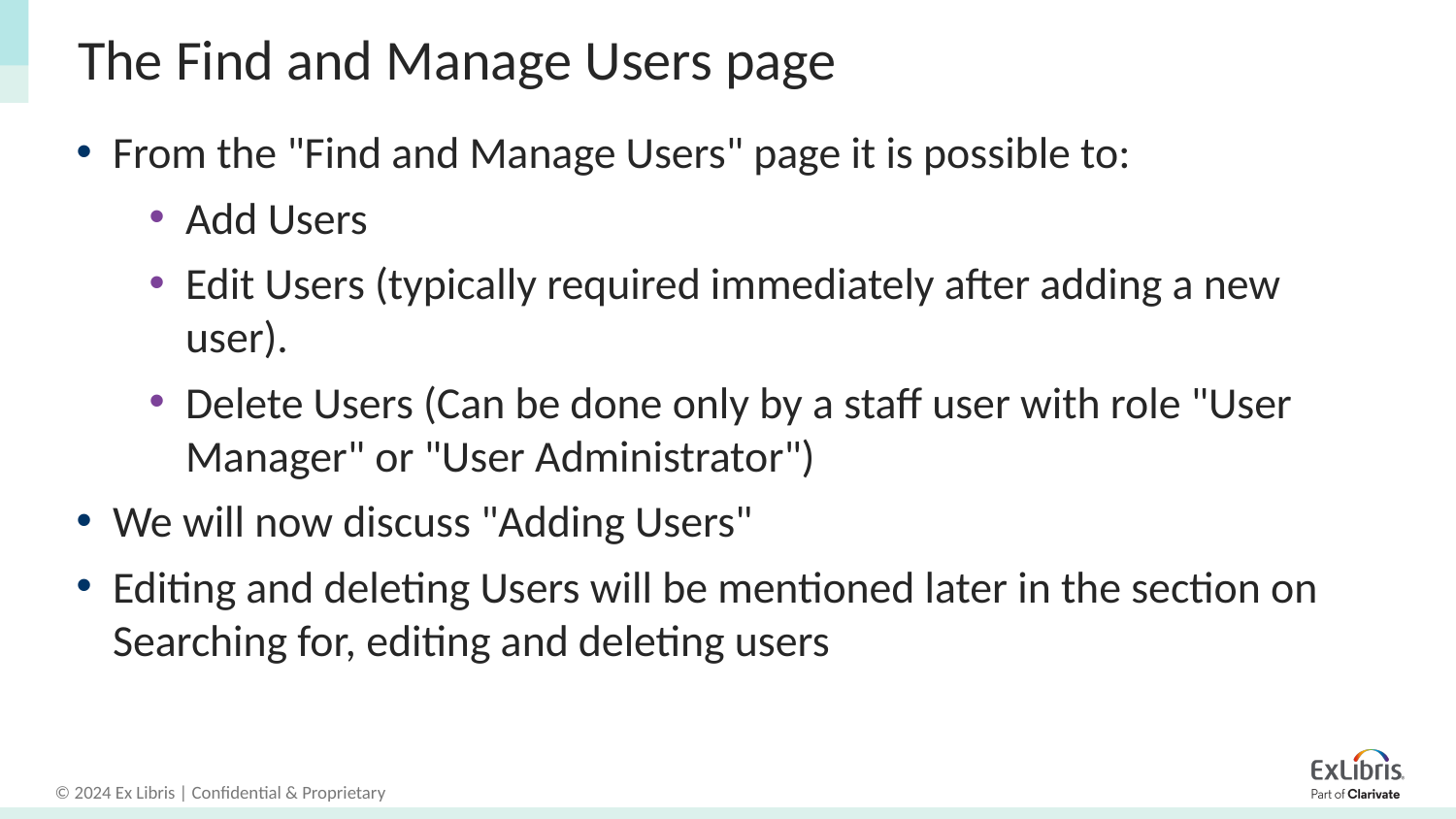

# The Find and Manage Users page
From the "Find and Manage Users" page it is possible to:
Add Users
Edit Users (typically required immediately after adding a new user).
Delete Users (Can be done only by a staff user with role "User Manager" or "User Administrator")
We will now discuss "Adding Users"
Editing and deleting Users will be mentioned later in the section on Searching for, editing and deleting users